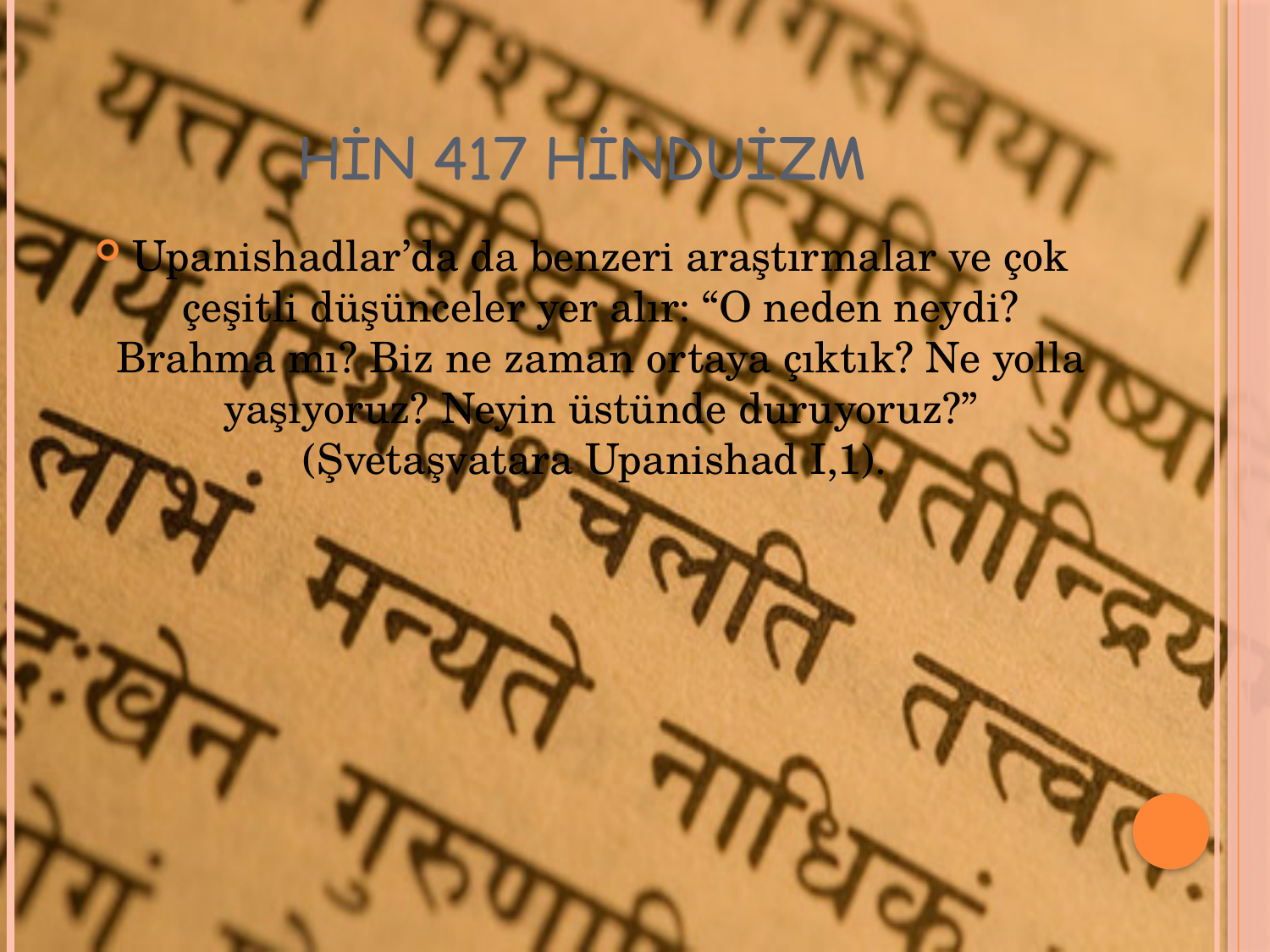

# HİN 417 HİNDUİZM
Upanishadlar’da da benzeri araştırmalar ve çok çeşitli düşünceler yer alır: “O neden neydi? Brahma mı? Biz ne zaman ortaya çıktık? Ne yolla yaşıyoruz? Neyin üstünde duruyoruz?” (Şvetaşvatara Upanishad I,1).